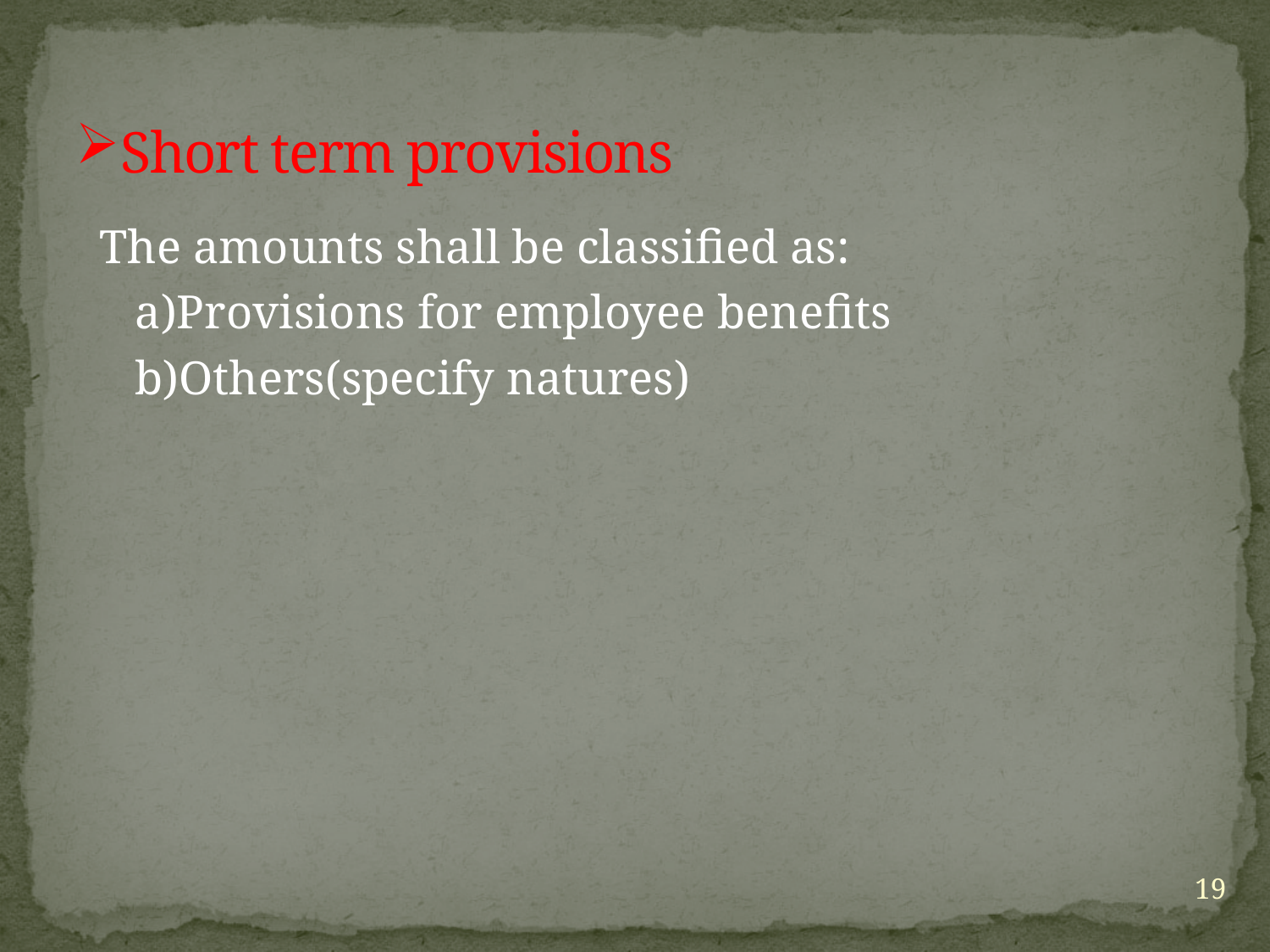

# Short term provisions
  The amounts shall be classified as:
     a)Provisions for employee benefits
     b)Others(specify natures)
19